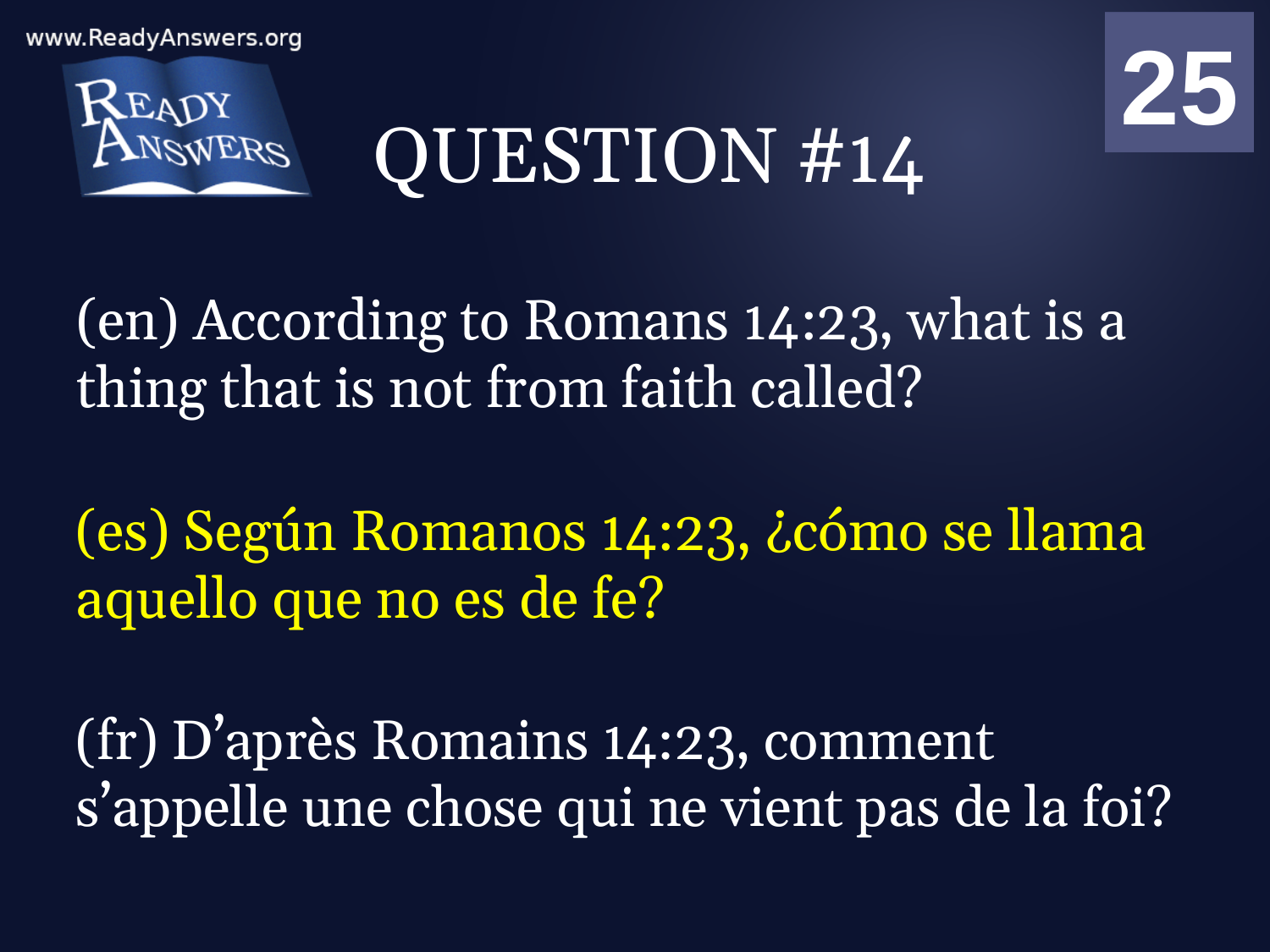

01
02
03
04
05
06
07
08
09
10
11
12
13
14
15
16
17
18
19
20
21
22
23
24
25
00
# QUESTION #14
(en) According to Romans 14:23, what is a thing that is not from faith called?
(es) Según Romanos 14:23, ¿cómo se llama aquello que no es de fe?
(fr) D’après Romains 14:23, comment s’appelle une chose qui ne vient pas de la foi?